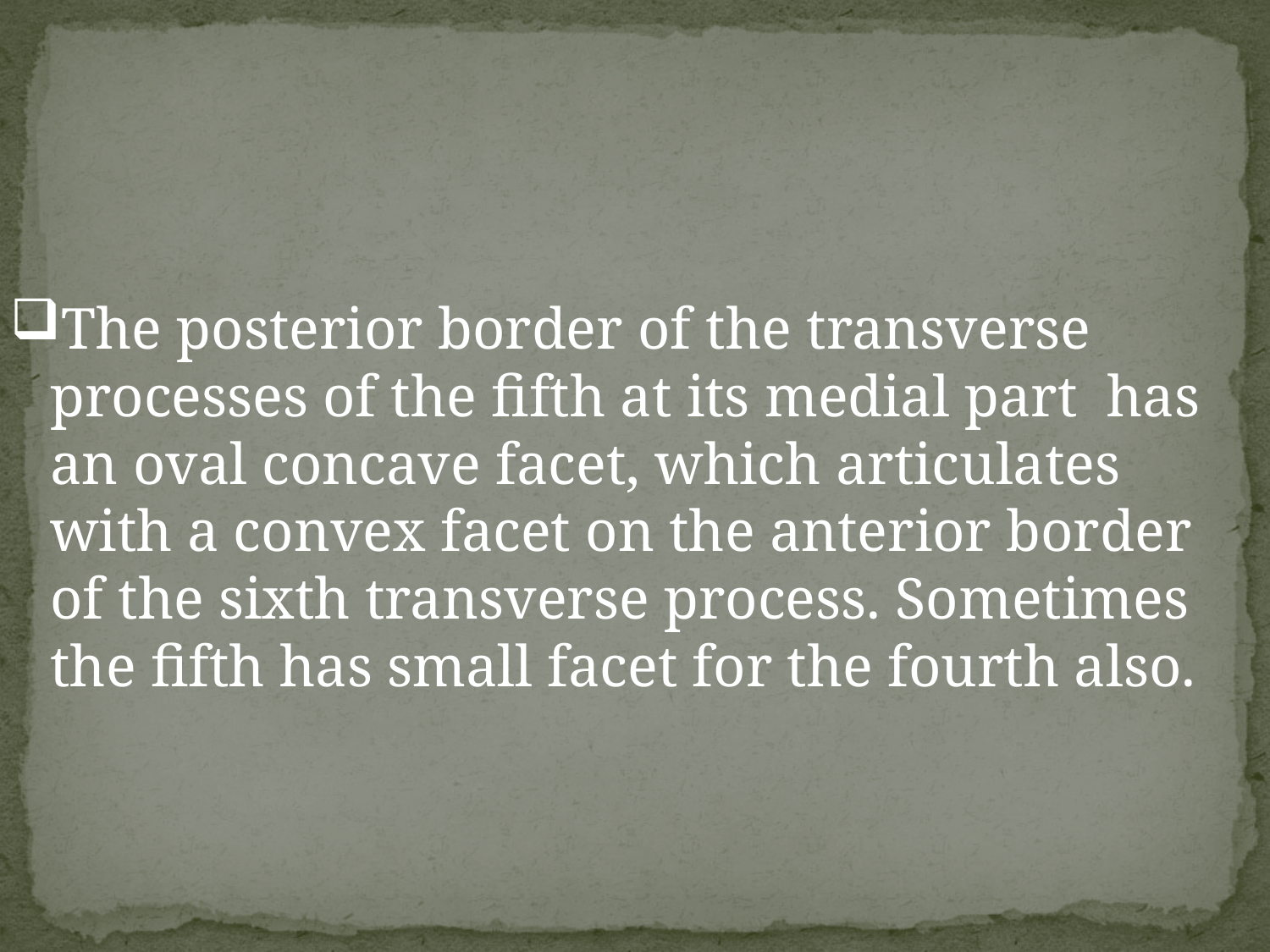

The posterior border of the transverse processes of the fifth at its medial part  has an oval concave facet, which articulates with a convex facet on the anterior border of the sixth transverse process. Sometimes the fifth has small facet for the fourth also.